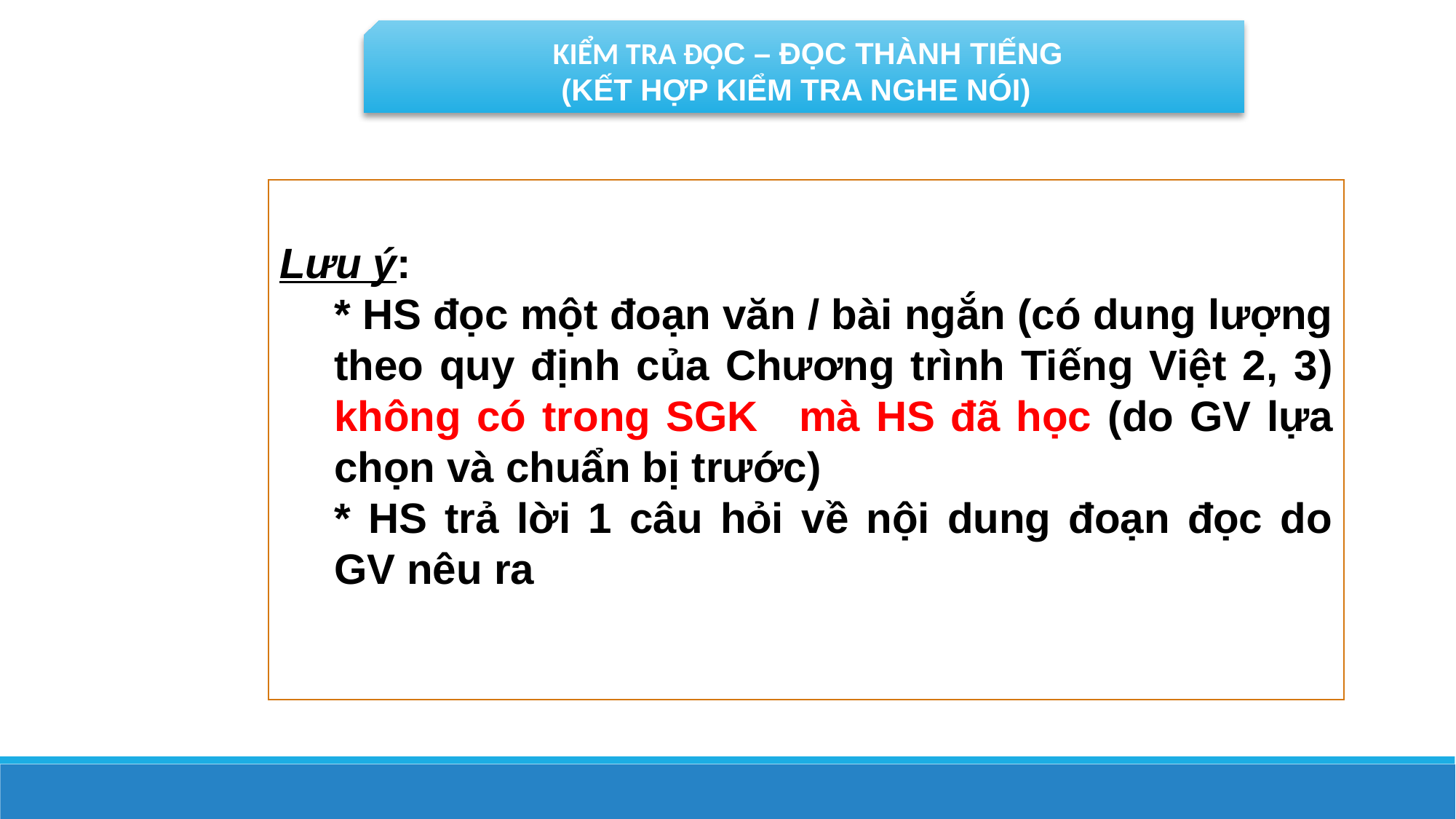

KIỂM TRA ĐỌC – ĐỌC THÀNH TIẾNG
(KẾT HỢP KIỂM TRA NGHE NÓI)

Lưu ý:
	* HS đọc một đoạn văn / bài ngắn (có dung lượng theo quy định của Chương trình Tiếng Việt 2, 3) không có trong SGK	 mà HS đã học (do GV lựa chọn và chuẩn bị trước)
	* HS trả lời 1 câu hỏi về nội dung đoạn đọc do GV nêu ra

 Kiểm tra đọc thành tiếng kết hợp kiểm tra nghe nói